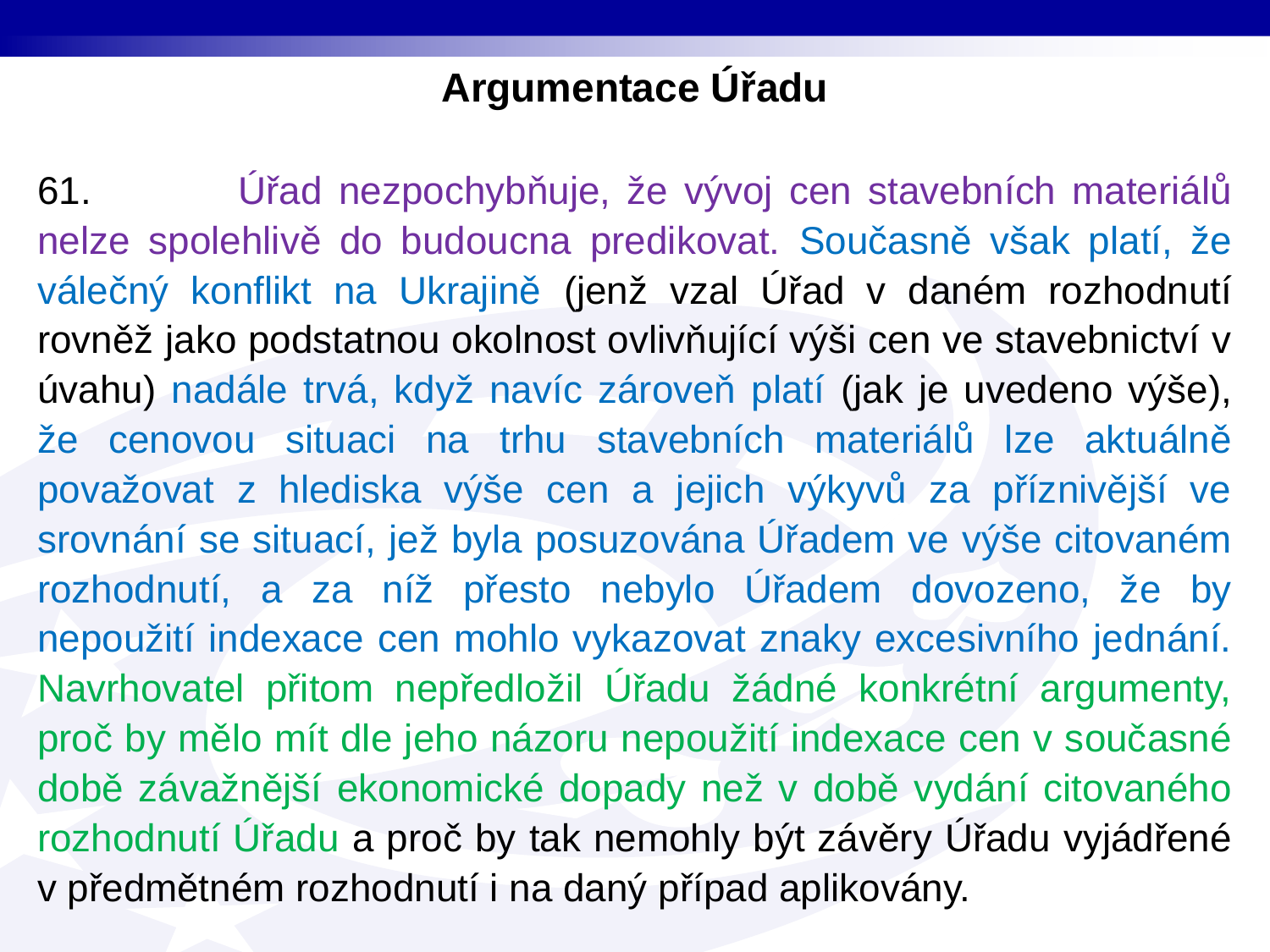

Argumentace Úřadu
61.         Úřad nezpochybňuje, že vývoj cen stavebních materiálů nelze spolehlivě do budoucna predikovat. Současně však platí, že válečný konflikt na Ukrajině (jenž vzal Úřad v daném rozhodnutí rovněž jako podstatnou okolnost ovlivňující výši cen ve stavebnictví v úvahu) nadále trvá, když navíc zároveň platí (jak je uvedeno výše), že cenovou situaci na trhu stavebních materiálů lze aktuálně považovat z hlediska výše cen a jejich výkyvů za příznivější ve srovnání se situací, jež byla posuzována Úřadem ve výše citovaném rozhodnutí, a za níž přesto nebylo Úřadem dovozeno, že by nepoužití indexace cen mohlo vykazovat znaky excesivního jednání. Navrhovatel přitom nepředložil Úřadu žádné konkrétní argumenty, proč by mělo mít dle jeho názoru nepoužití indexace cen v současné době závažnější ekonomické dopady než v době vydání citovaného rozhodnutí Úřadu a proč by tak nemohly být závěry Úřadu vyjádřené v předmětném rozhodnutí i na daný případ aplikovány.